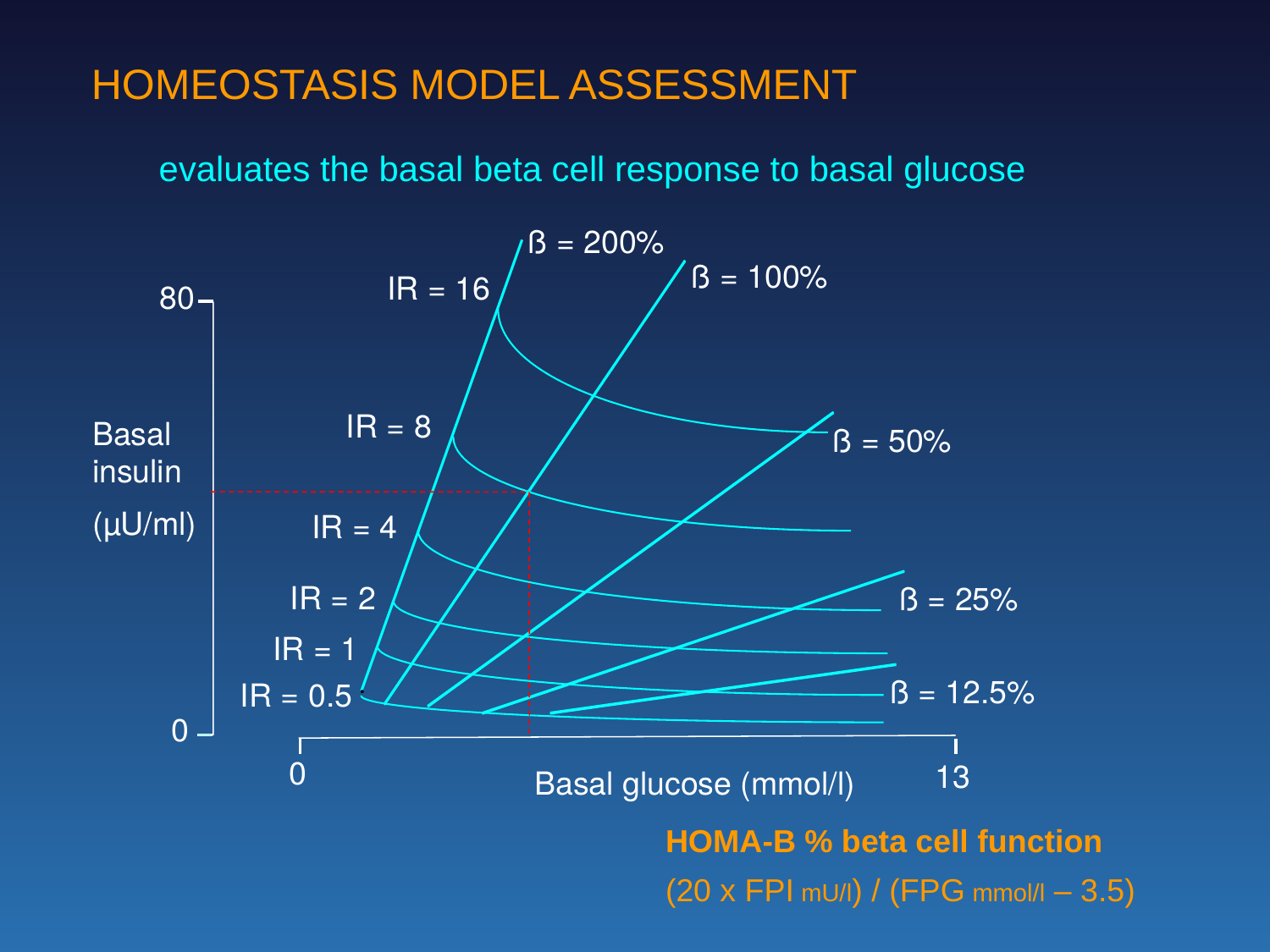

HOMEOSTASIS MODEL ASSESSMENT
evaluates the basal beta cell response to basal glucose
ß = 200%

ß = 100%

IR = 16
80

IR = 8

Basal
ß = 50%

insulin

(µU/ml)
IR = 4

IR = 2
ß = 25%

IR = 1

ß = 12.5%
IR = 0.5

0

0
13
Basal glucose (mmol/l)
HOMA-B % beta cell function
(20 x FPI mU/l) / (FPG mmol/l – 3.5)